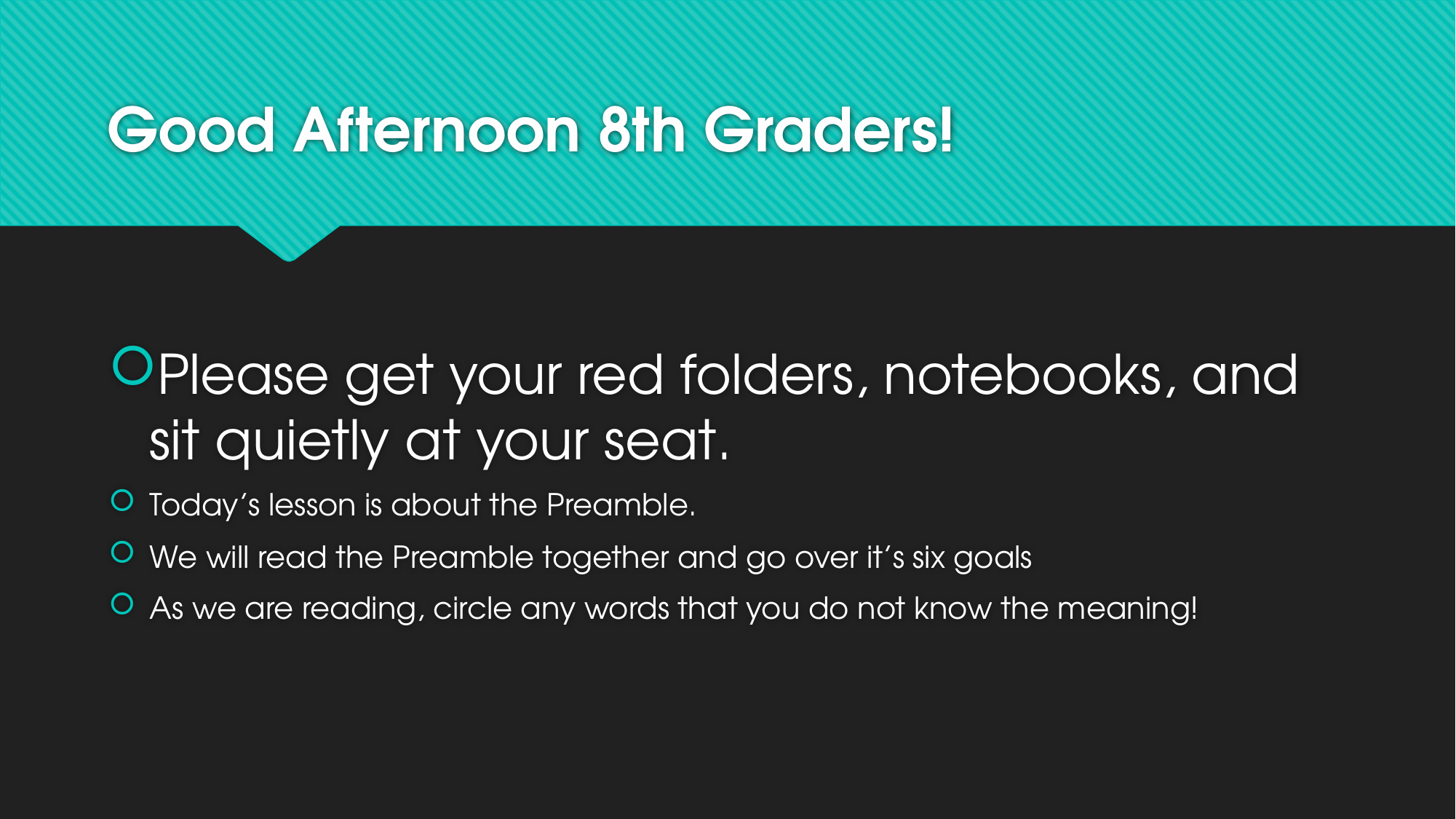

# Good Afternoon 8th Graders!
Please get your red folders, notebooks, and sit quietly at your seat.
Today’s lesson is about the Preamble.
We will read the Preamble together and go over it’s six goals
As we are reading, circle any words that you do not know the meaning!